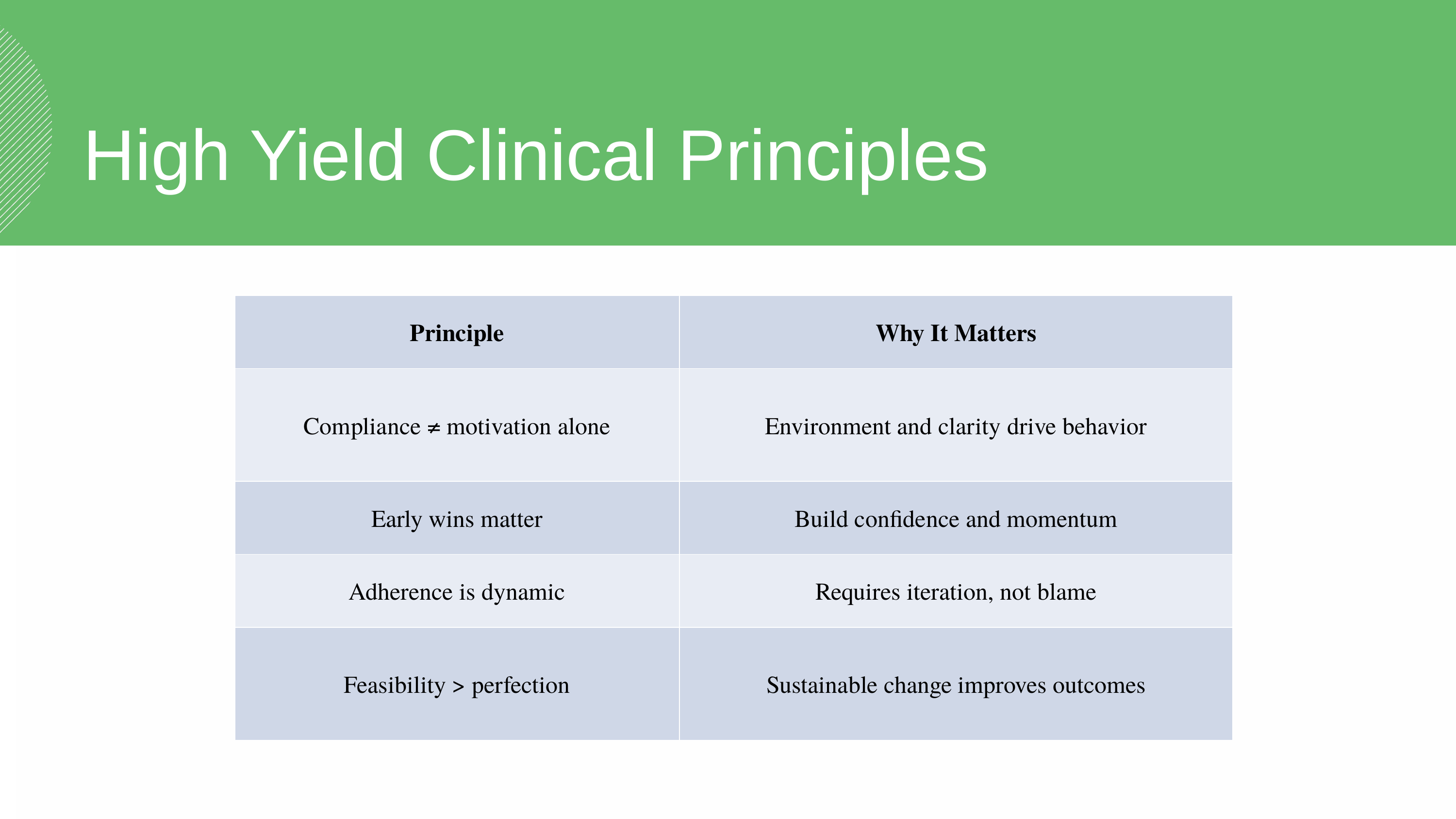

High Yield Clinical Principles
| Principle | Why It Matters |
| --- | --- |
| Compliance ≠ motivation alone | Environment and clarity drive behavior |
| Early wins matter | Build confidence and momentum |
| Adherence is dynamic | Requires iteration, not blame |
| Feasibility > perfection | Sustainable change improves outcomes |